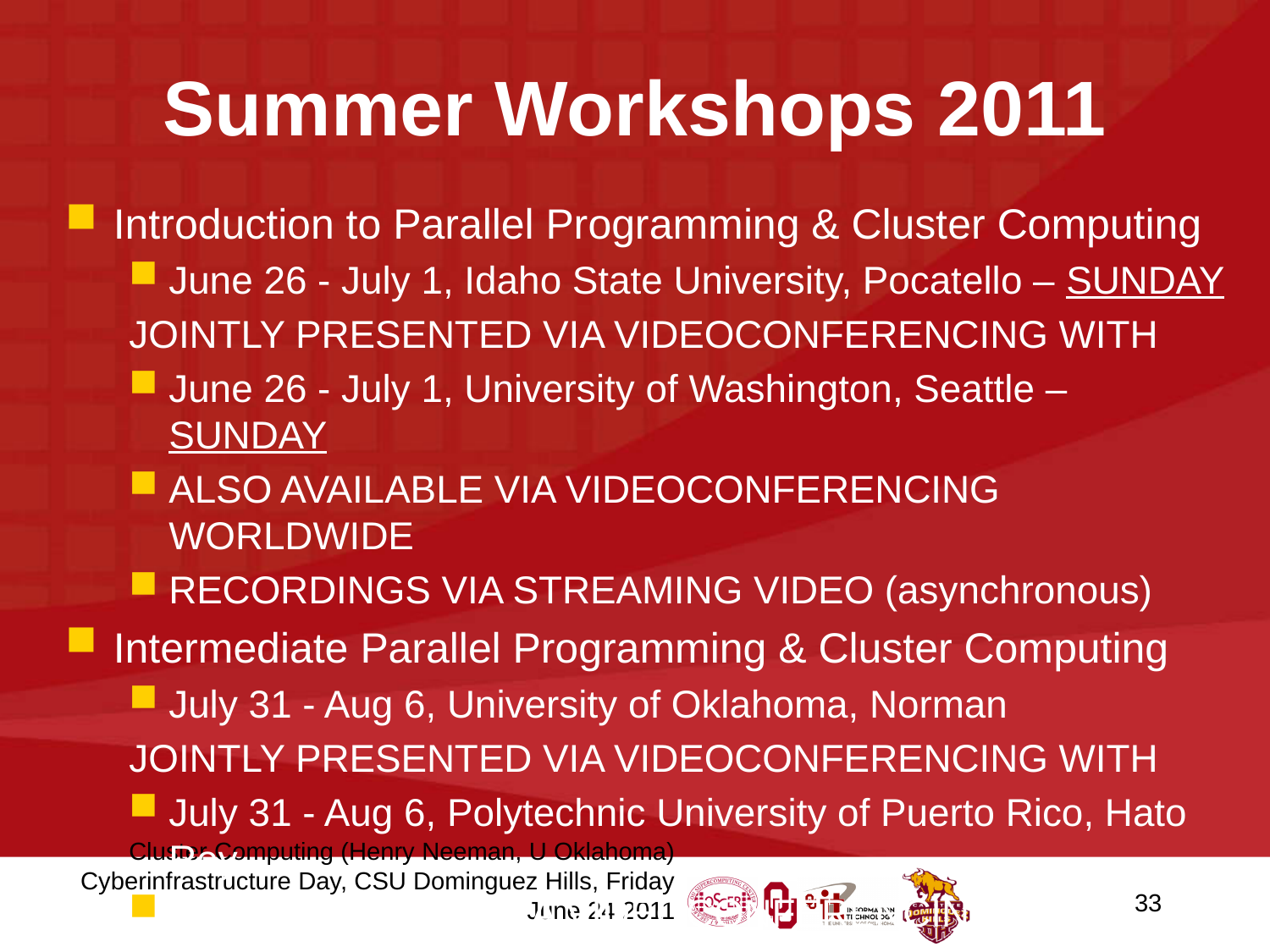

# Summer Workshops 2011
Introduction to Parallel Programming & Cluster Computing
June 26 - July 1, Idaho State University, Pocatello – SUNDAY
JOINTLY PRESENTED VIA VIDEOCONFERENCING WITH
June 26 - July 1, University of Washington, Seattle – SUNDAY
ALSO AVAILABLE VIA VIDEOCONFERENCING WORLDWIDE
RECORDINGS VIA STREAMING VIDEO (asynchronous)
Intermediate Parallel Programming & Cluster Computing
July 31 - Aug 6, University of Oklahoma, Norman
JOINTLY PRESENTED VIA VIDEOCONFERENCING WITH
July 31 - Aug 6, Polytechnic University of Puerto Rico, Hato Rey
ALSO AVAILABLE VIA VIDEOCONFERENCING AND RECORDED

33